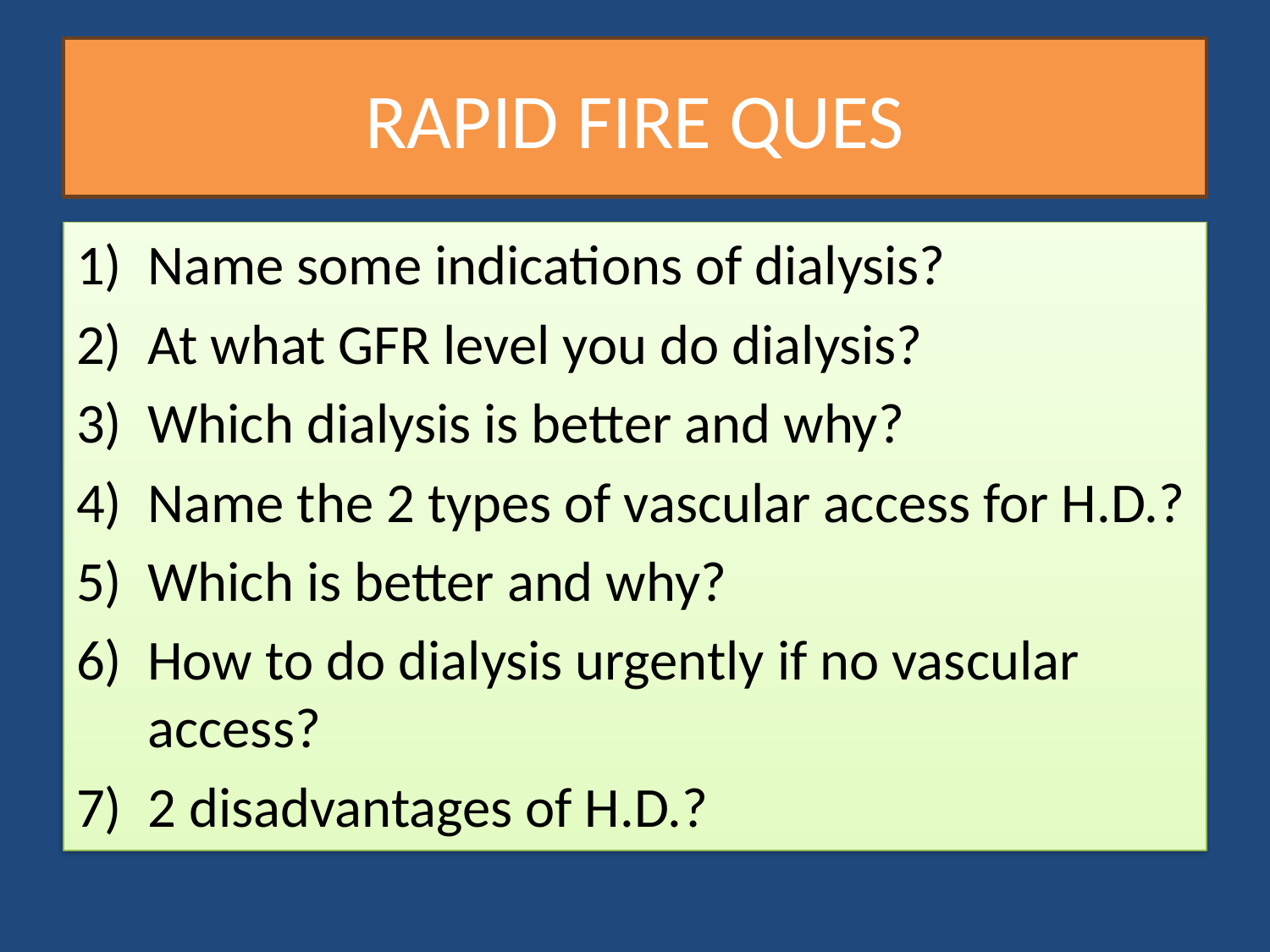

# RAPID FIRE QUES
Name some indications of dialysis?
At what GFR level you do dialysis?
Which dialysis is better and why?
Name the 2 types of vascular access for H.D.?
Which is better and why?
How to do dialysis urgently if no vascular access?
2 disadvantages of H.D.?